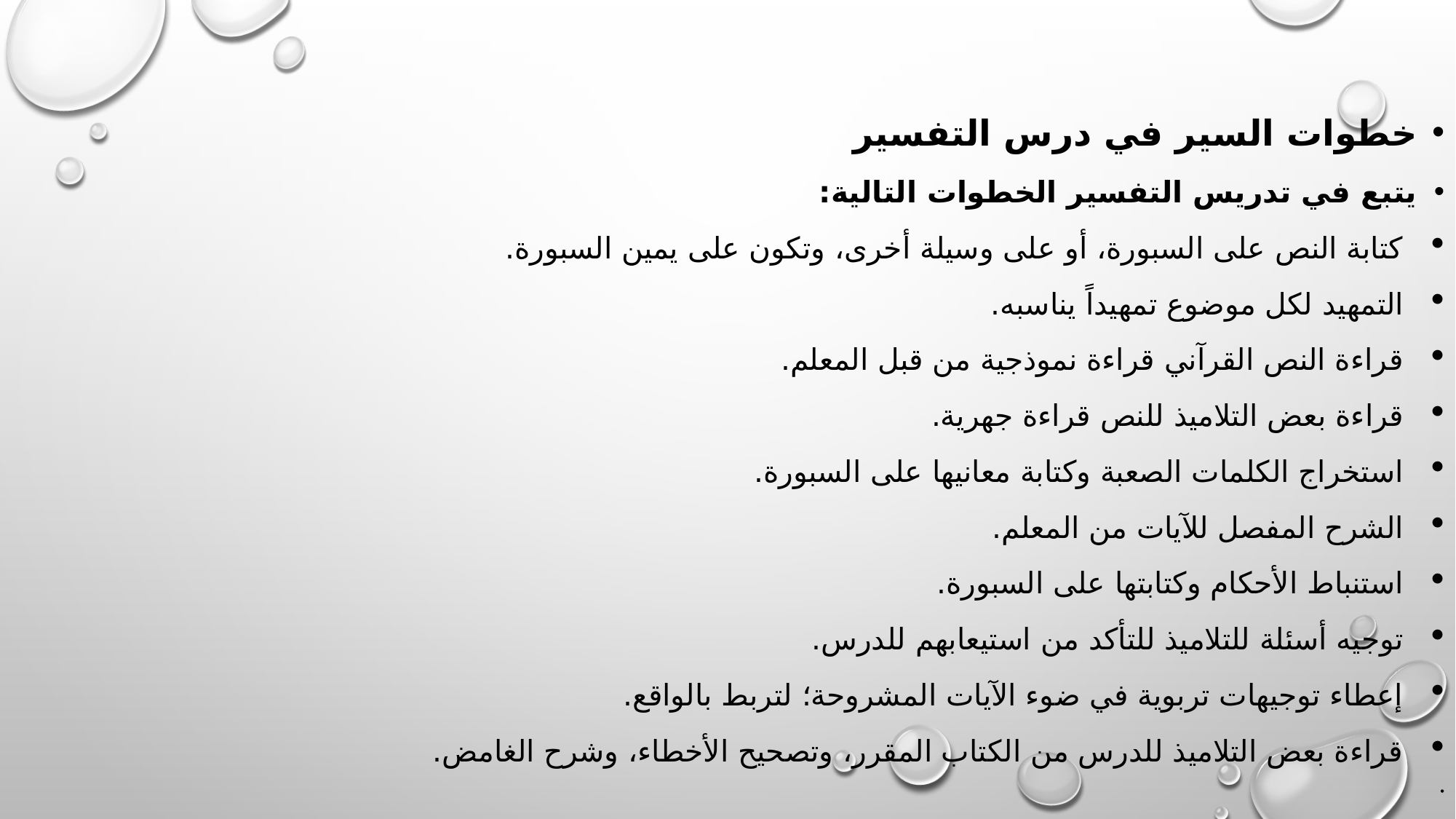

#
خطوات السير في درس التفسير
يتبع في تدريس التفسير الخطوات التالية:
كتابة النص على السبورة، أو على وسيلة أخرى، وتكون على يمين السبورة.
التمهيد لكل موضوع تمهيداً يناسبه.
قراءة النص القرآني قراءة نموذجية من قبل المعلم.
قراءة بعض التلاميذ للنص قراءة جهرية.
استخراج الكلمات الصعبة وكتابة معانيها على السبورة.
الشرح المفصل للآيات من المعلم.
استنباط الأحكام وكتابتها على السبورة.
توجيه أسئلة للتلاميذ للتأكد من استيعابهم للدرس.
إعطاء توجيهات تربوية في ضوء الآيات المشروحة؛ لتربط بالواقع.
قراءة بعض التلاميذ للدرس من الكتاب المقرر، وتصحيح الأخطاء، وشرح الغامض.